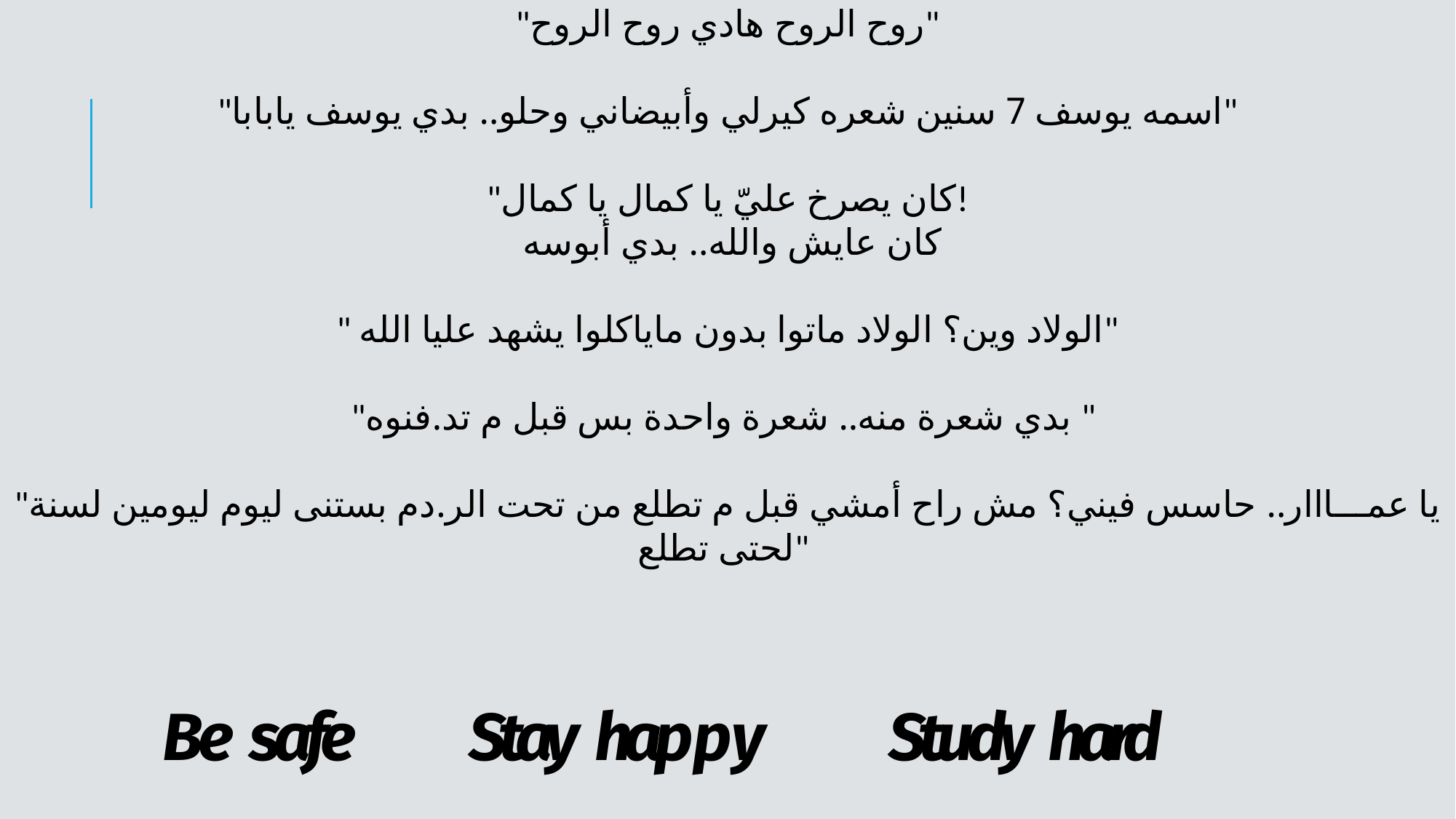

"روح الروح هادي روح الروح"

"اسمه يوسف 7 سنين شعره كيرلي وأبيضاني وحلو.. بدي يوسف يابابا"

"كان يصرخ عليّ يا كمال يا كمال!
 كان عايش والله.. بدي أبوسه

" الولاد وين؟ الولاد ماتوا بدون ماياكلوا يشهد عليا الله"

"بدي شعرة منه.. شعرة واحدة بس قبل م تد.فنوه "

"يا عمـــااار.. حاسس فيني؟ مش راح أمشي قبل م تطلع من تحت الر.دم بستنى ليوم ليومين لسنة لحتى تطلع"

# Be safe             Stay happy            Study hard